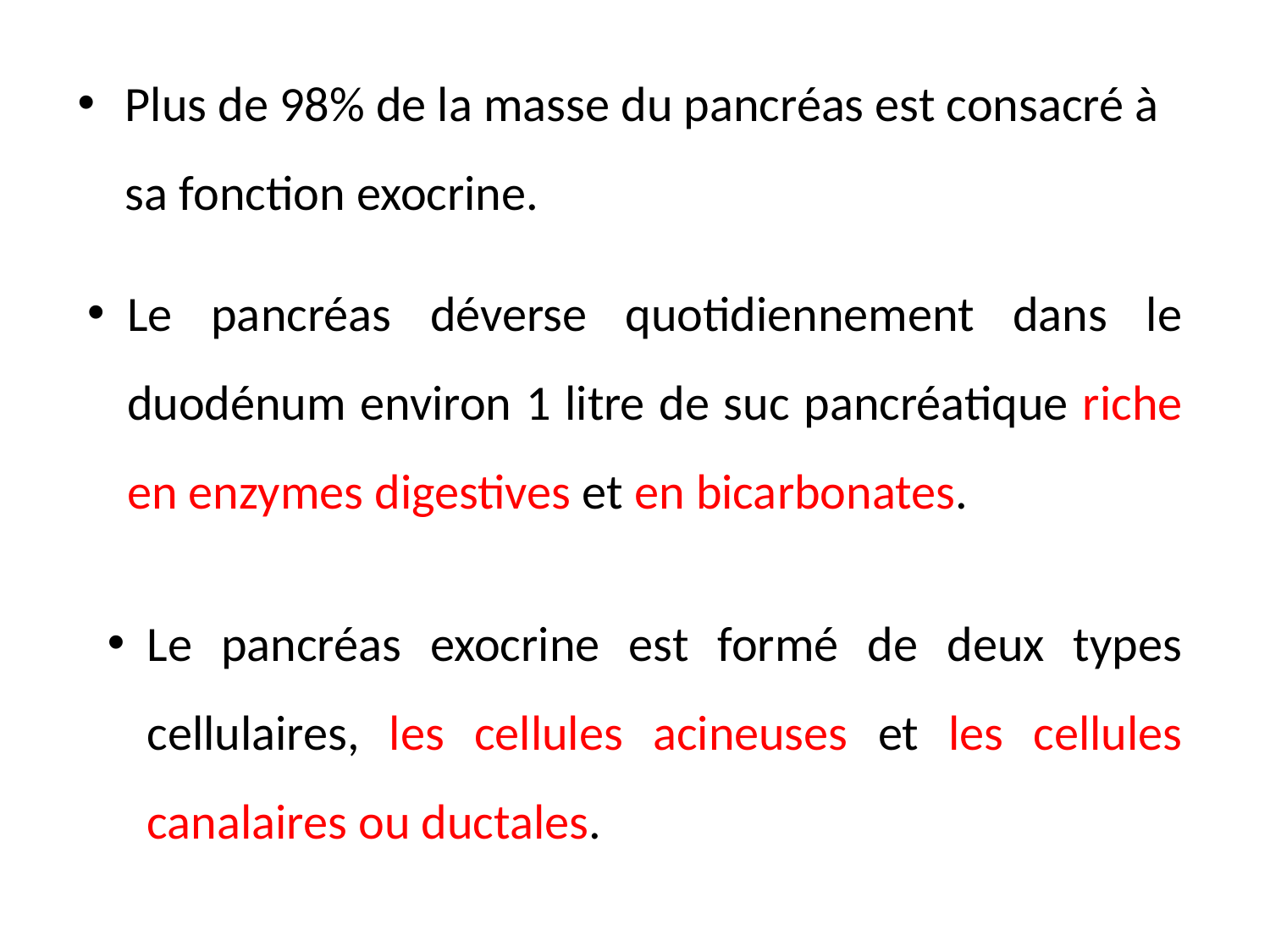

Plus de 98% de la masse du pancréas est consacré à sa fonction exocrine.
Le pancréas déverse quotidiennement dans le duodénum environ 1 litre de suc pancréatique riche en enzymes digestives et en bicarbonates.
Le pancréas exocrine est formé de deux types cellulaires, les cellules acineuses et les cellules canalaires ou ductales.